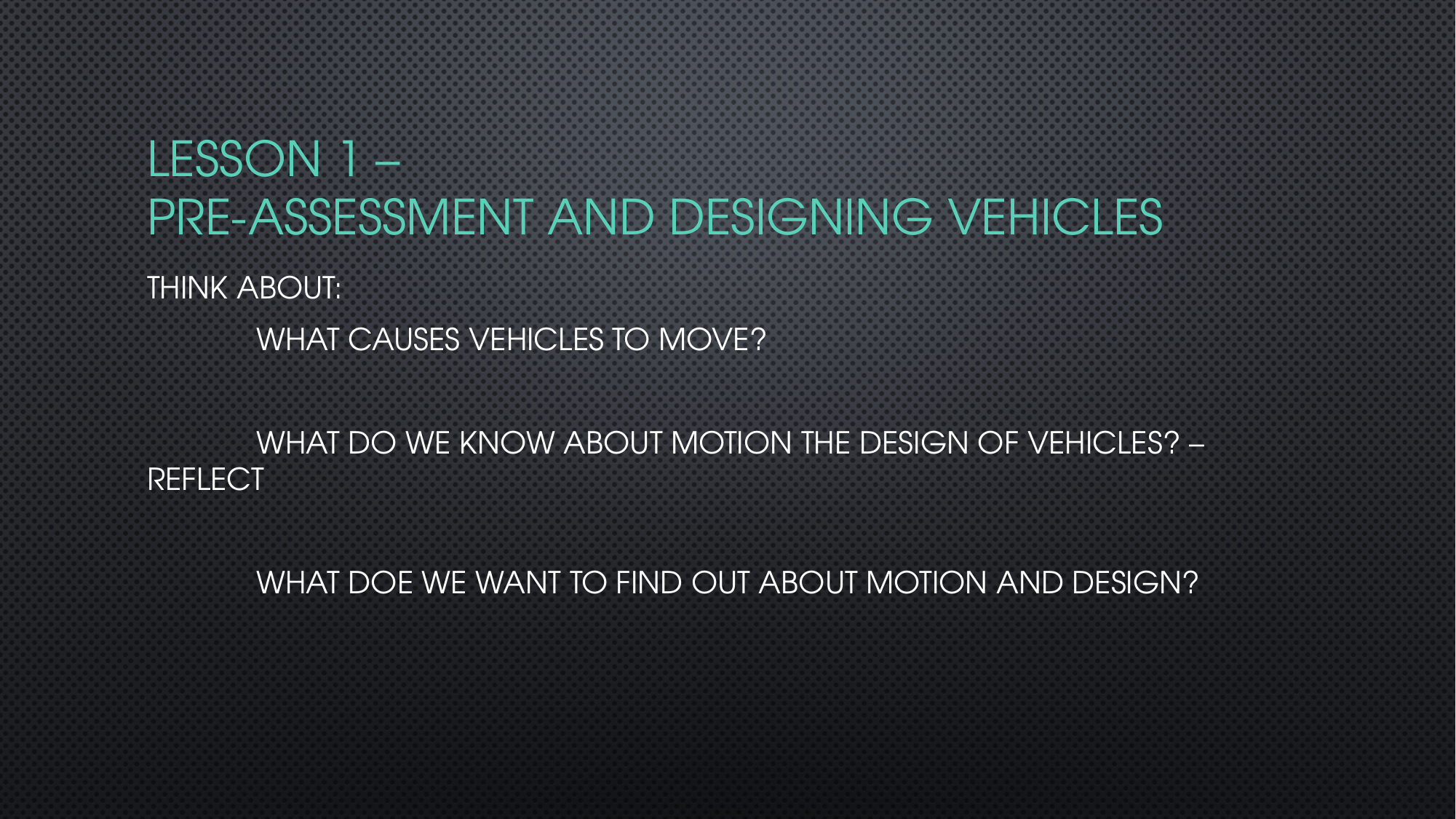

# Lesson 1 – Pre-assessment and Designing Vehicles
Think about:
	what causes vehicles to move?

	What do we know about motion the design of vehicles? – reflect

	What doe we want to find out about motion and design?